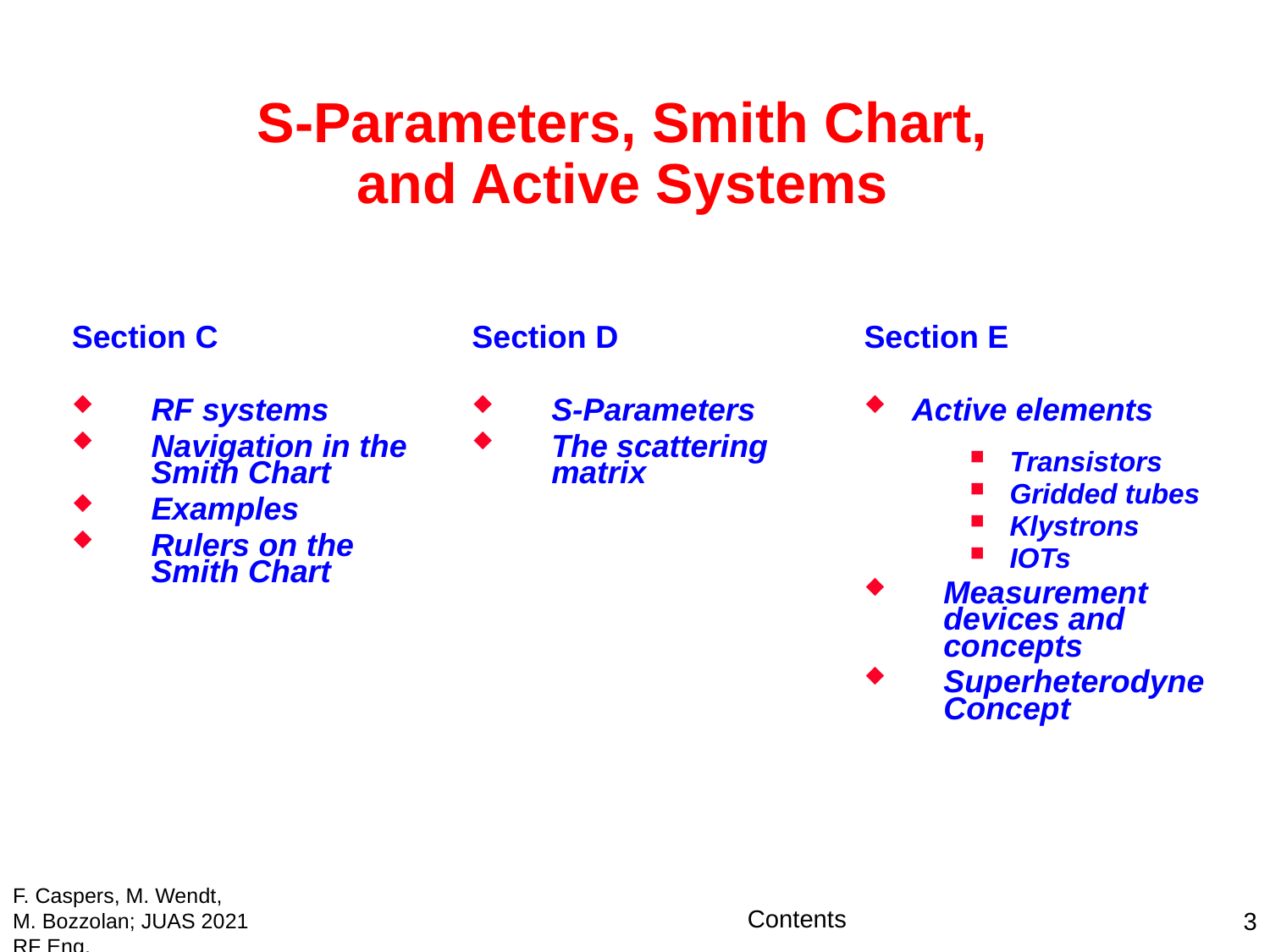

# S-Parameters, Smith Chart, and Active Systems
Section C

RF systems
Navigation in the Smith Chart
Examples
Rulers on the
Smith Chart
Section D

S-Parameters
The scattering matrix
Section E

Active elements

Transistors
Gridded tubes
Klystrons
IOTs
Measurement devices and concepts
Superheterodyne Concept

F. Caspers, M. Wendt, M. Bozzolan; JUAS 2021 RF Eng.
Contents
3